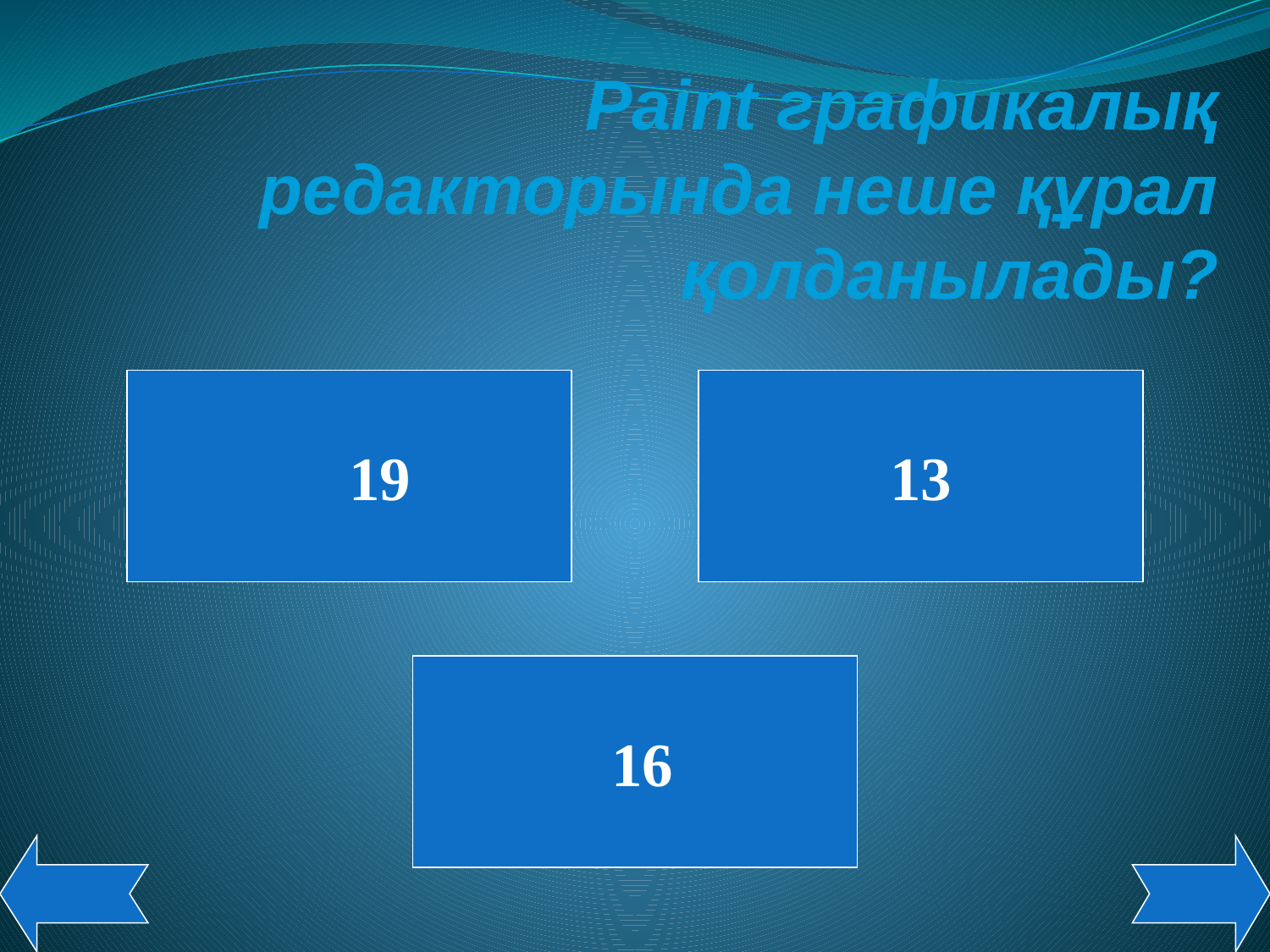

Paint графикалық редакторында неше құрал қолданылады?
    19
13
 16